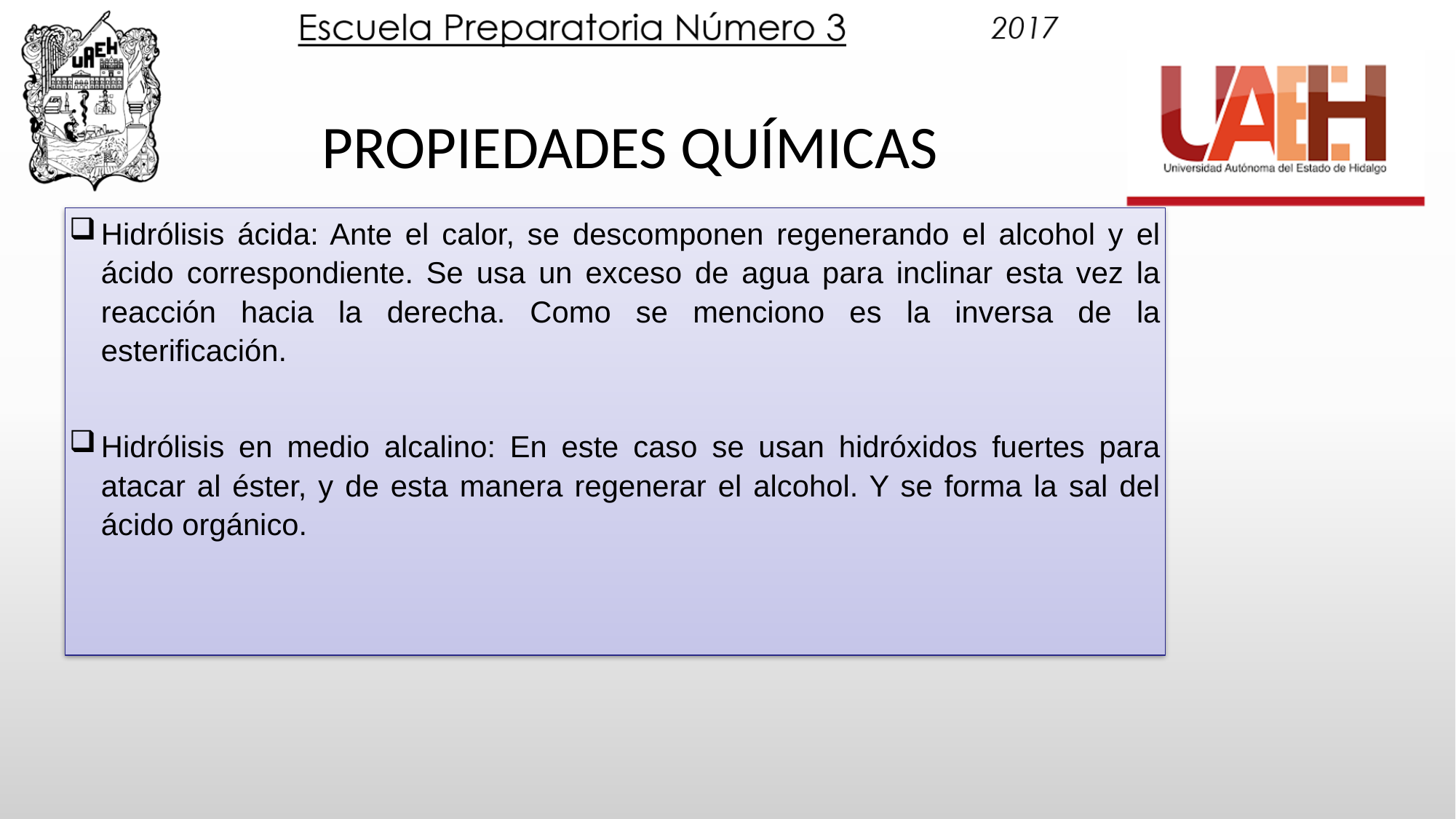

# PROPIEDADES QUÍMICAS
Hidrólisis ácida: Ante el calor, se descomponen regenerando el alcohol y el ácido correspondiente. Se usa un exceso de agua para inclinar esta vez la reacción hacia la derecha. Como se menciono es la inversa de la esterificación.
Hidrólisis en medio alcalino: En este caso se usan hidróxidos fuertes para atacar al éster, y de esta manera regenerar el alcohol. Y se forma la sal del ácido orgánico.